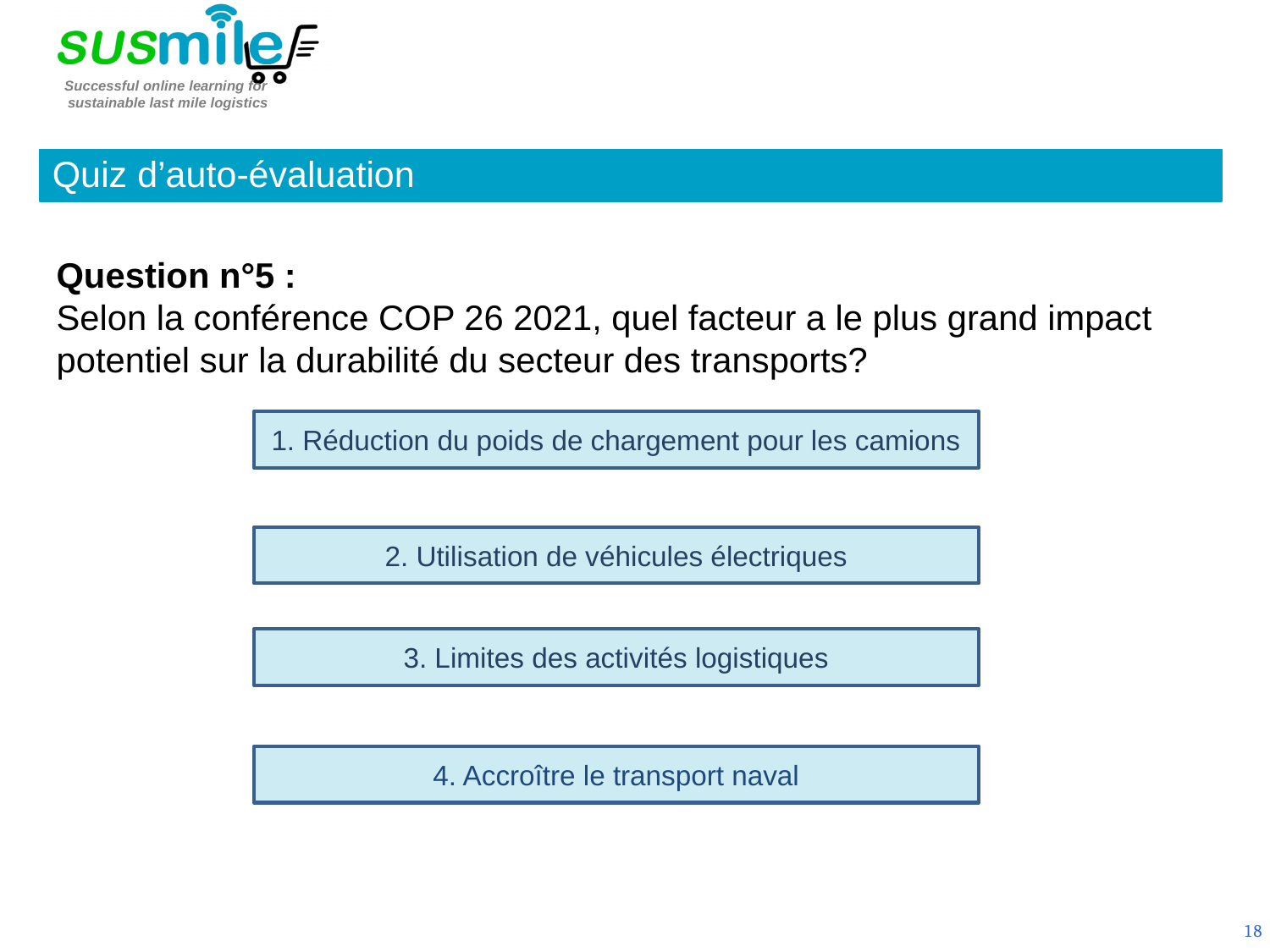

Quiz d’auto-évaluation
Question n°5 :
Selon la conférence COP 26 2021, quel facteur a le plus grand impact potentiel sur la durabilité du secteur des transports?

1. Réduction du poids de chargement pour les camions
2. Utilisation de véhicules électriques
3. Limites des activités logistiques
4. Accroître le transport naval
18